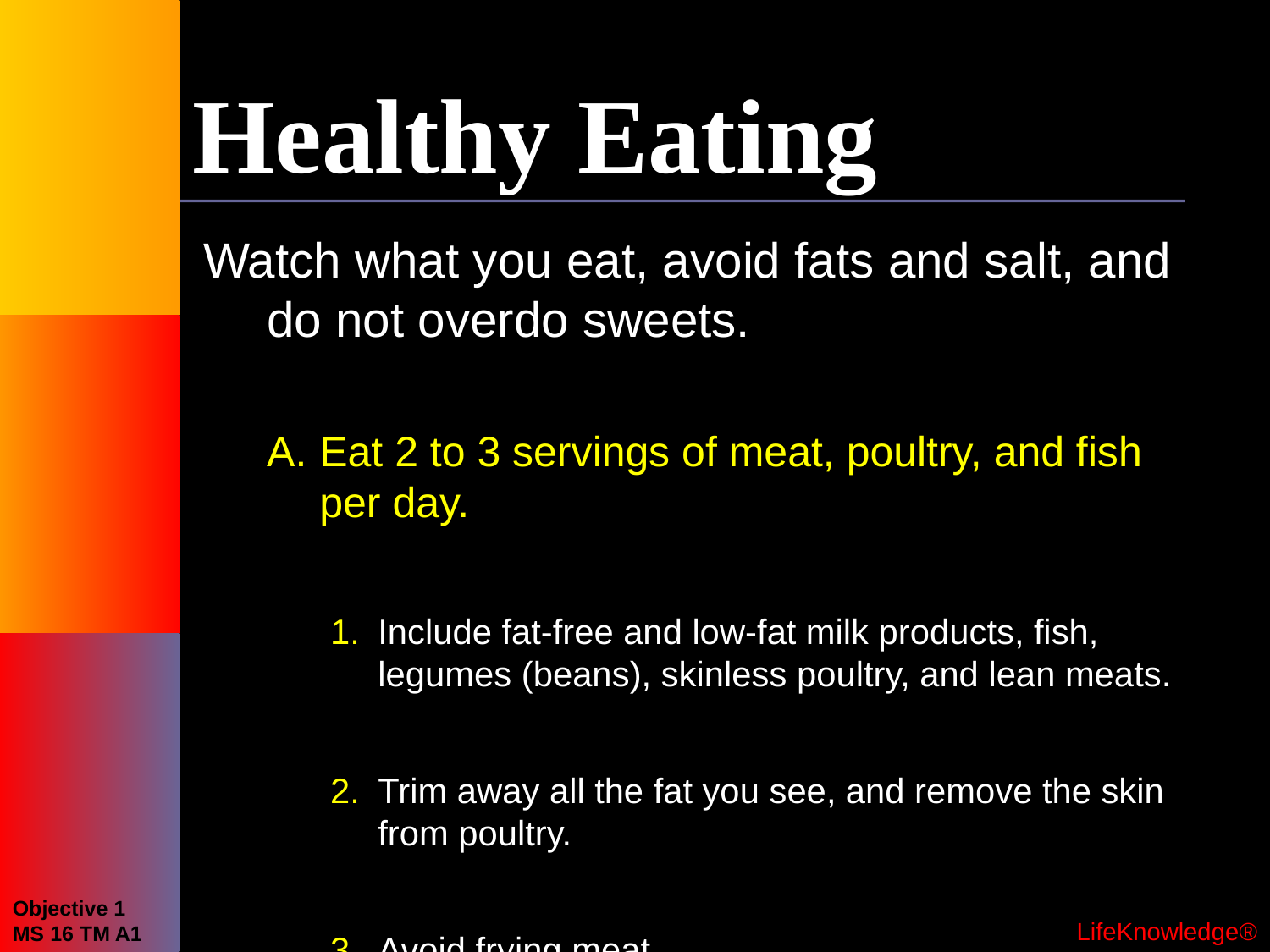

# Healthy Eating
Watch what you eat, avoid fats and salt, and do not overdo sweets.

Eat 2 to 3 servings of meat, poultry, and fish per day.

Include fat-free and low-fat milk products, fish, legumes (beans), skinless poultry, and lean meats.

Trim away all the fat you see, and remove the skin from poultry.

Avoid frying meat.
Objective 1
MS 16 TM A1
 LifeKnowledge®